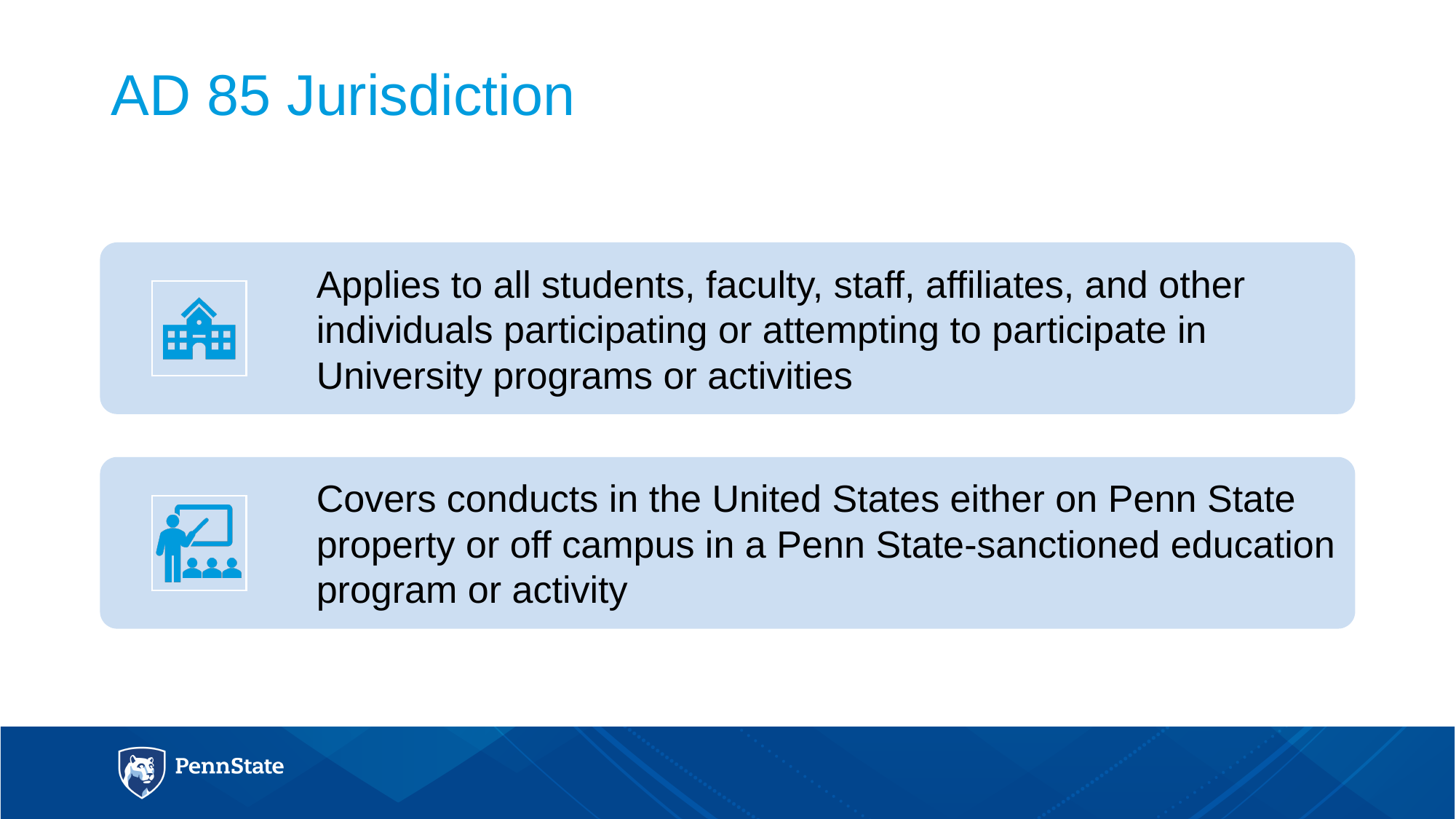

# AD 85 Jurisdiction
Applies to all students, faculty, staff, affiliates, and other individuals participating or attempting to participate in University programs or activities
Covers conducts in the United States either on Penn State property or off campus in a Penn State-sanctioned education program or activity